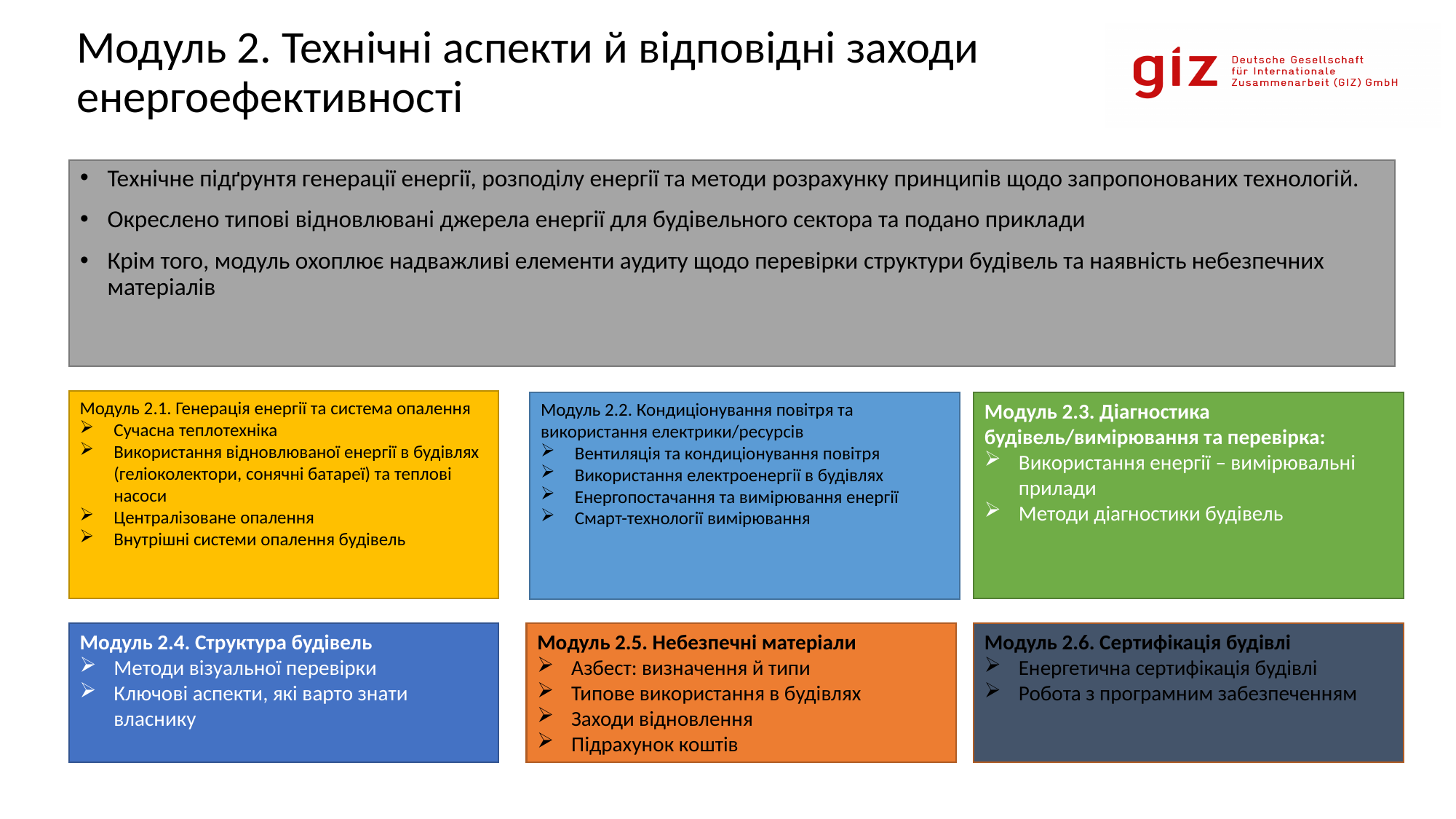

# Модуль 2. Технічні аспекти й відповідні заходи енергоефективності
Технічне підґрунтя генерації енергії, розподілу енергії та методи розрахунку принципів щодо запропонованих технологій.
Окреслено типові відновлювані джерела енергії для будівельного сектора та подано приклади
Крім того, модуль охоплює надважливі елементи аудиту щодо перевірки структури будівель та наявність небезпечних матеріалів
Модуль 2.1. Генерація енергії та система опалення
Сучасна теплотехніка
Використання відновлюваної енергії в будівлях (геліоколектори, сонячні батареї) та теплові насоси
Централізоване опалення
Внутрішні системи опалення будівель
Модуль 2.3. Діагностика будівель/вимірювання та перевірка:
Використання енергії – вимірювальні прилади
Методи діагностики будівель
Модуль 2.2. Кондиціонування повітря та використання електрики/ресурсів
Вентиляція та кондиціонування повітря
Використання електроенергії в будівлях
Енергопостачання та вимірювання енергії
Смарт-технології вимірювання
Модуль 2.4. Структура будівель
Методи візуальної перевірки
Ключові аспекти, які варто знати власнику
Модуль 2.5. Небезпечні матеріали
Азбест: визначення й типи
Типове використання в будівлях
Заходи відновлення
Підрахунок коштів
Модуль 2.6. Сертифікація будівлі
Енергетична сертифікація будівлі
Робота з програмним забезпеченням